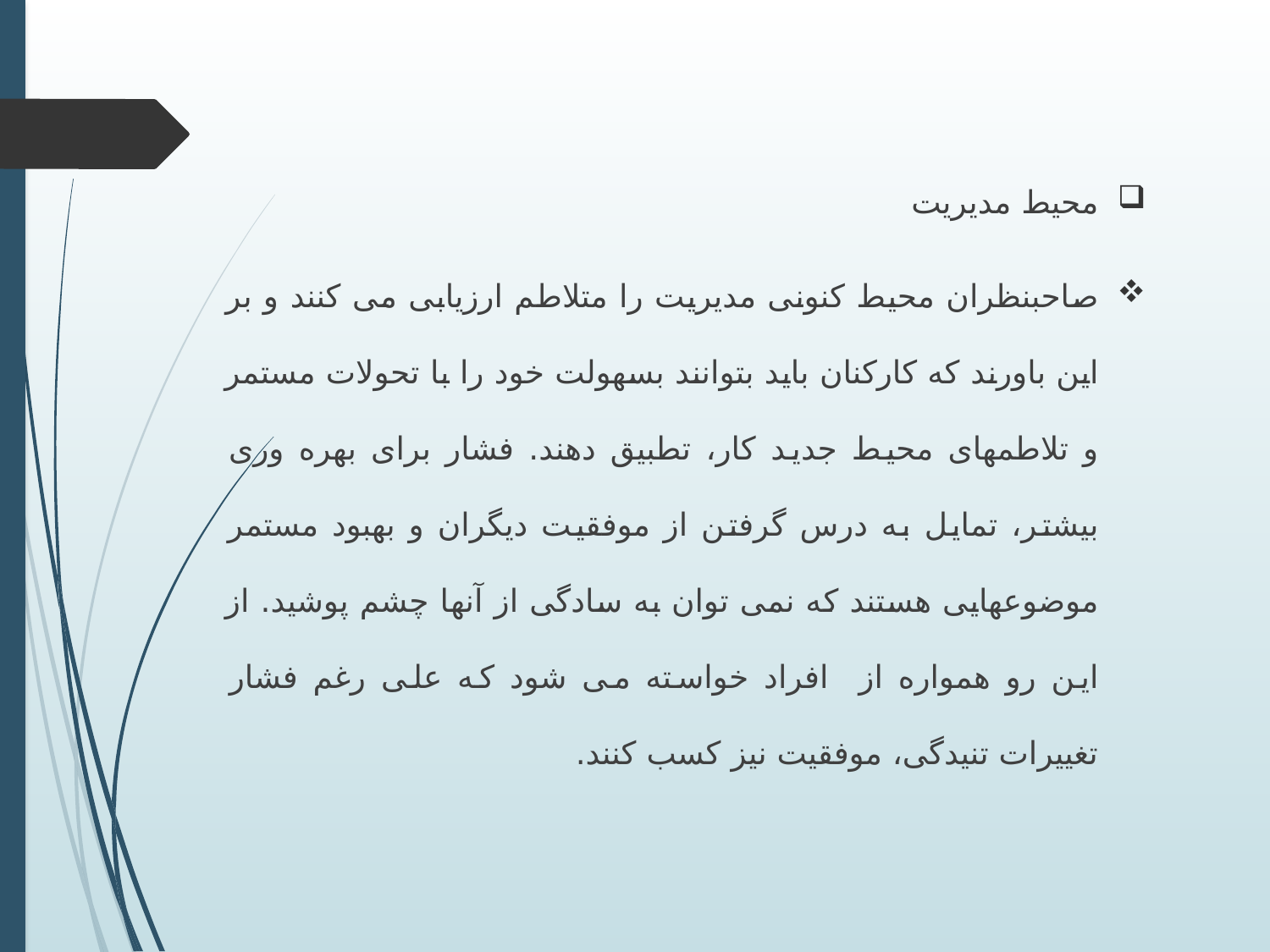

محیط مدیریت
صاحبنظران محیط کنونی مدیریت را متلاطم ارزیابی می کنند و بر این باورند که کارکنان باید بتوانند بسهولت خود را با تحولات مستمر و تلاطمهای محیط جدید کار، تطبیق دهند. فشار برای بهره وری بیشتر، تمایل به درس گرفتن از موفقیت دیگران و بهبود مستمر موضوعهایی هستند که نمی توان به سادگی از آنها چشم پوشید. از این رو همواره از  افراد خواسته می شود که علی رغم فشار تغییرات تنیدگی، موفقیت نیز کسب کنند.